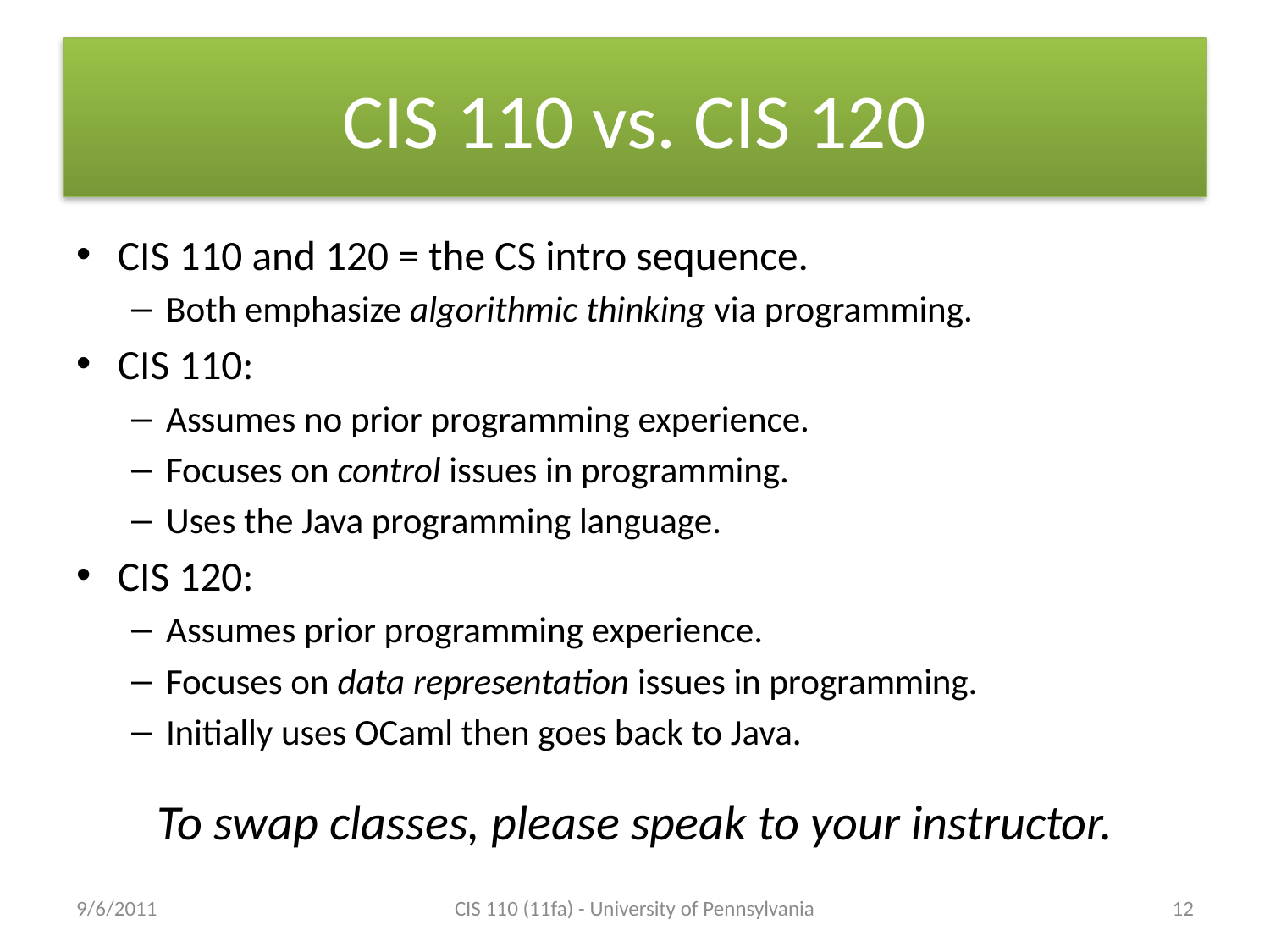

# CIS 110 vs. CIS 120
CIS 110 and 120 = the CS intro sequence.
Both emphasize algorithmic thinking via programming.
CIS 110:
Assumes no prior programming experience.
Focuses on control issues in programming.
Uses the Java programming language.
CIS 120:
Assumes prior programming experience.
Focuses on data representation issues in programming.
Initially uses OCaml then goes back to Java.
To swap classes, please speak to your instructor.
9/6/2011
CIS 110 (11fa) - University of Pennsylvania
12